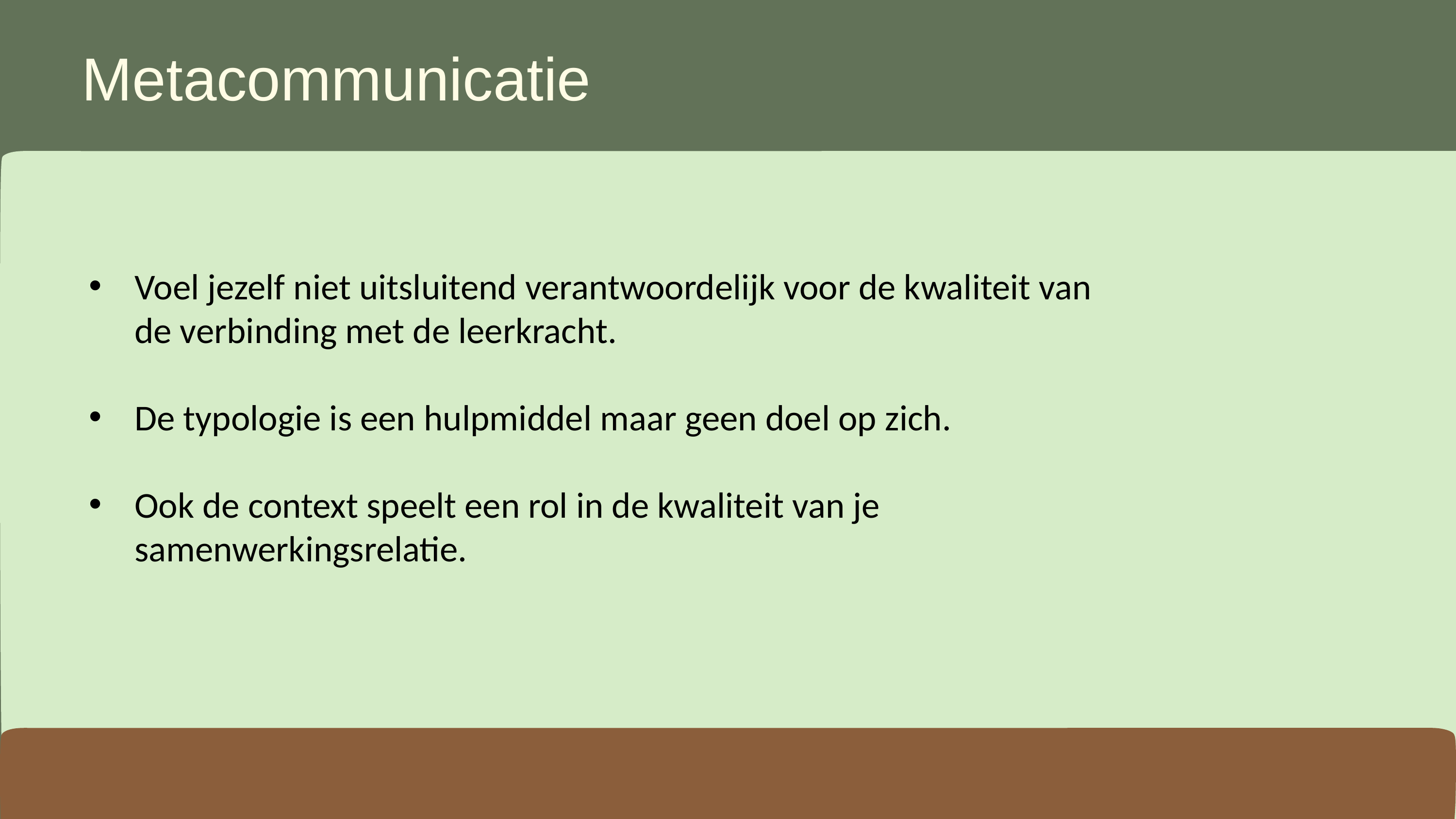

Metacommunicatie

Voel jezelf niet uitsluitend verantwoordelijk voor de kwaliteit van de verbinding met de leerkracht.

De typologie is een hulpmiddel maar geen doel op zich.

Ook de context speelt een rol in de kwaliteit van je samenwerkingsrelatie.